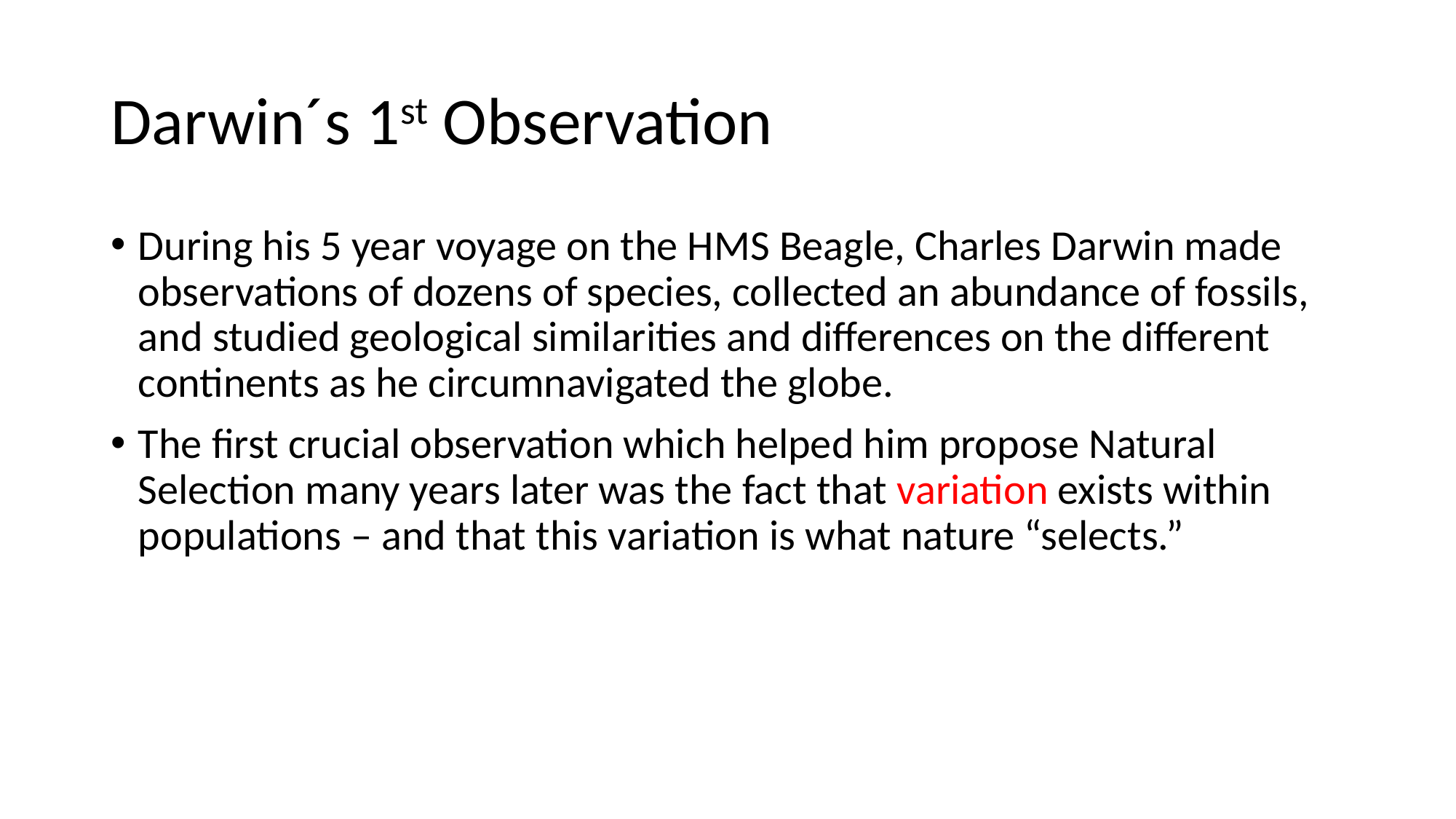

# Darwin´s 1st Observation
During his 5 year voyage on the HMS Beagle, Charles Darwin made observations of dozens of species, collected an abundance of fossils, and studied geological similarities and differences on the different continents as he circumnavigated the globe.
The first crucial observation which helped him propose Natural Selection many years later was the fact that variation exists within populations – and that this variation is what nature “selects.”